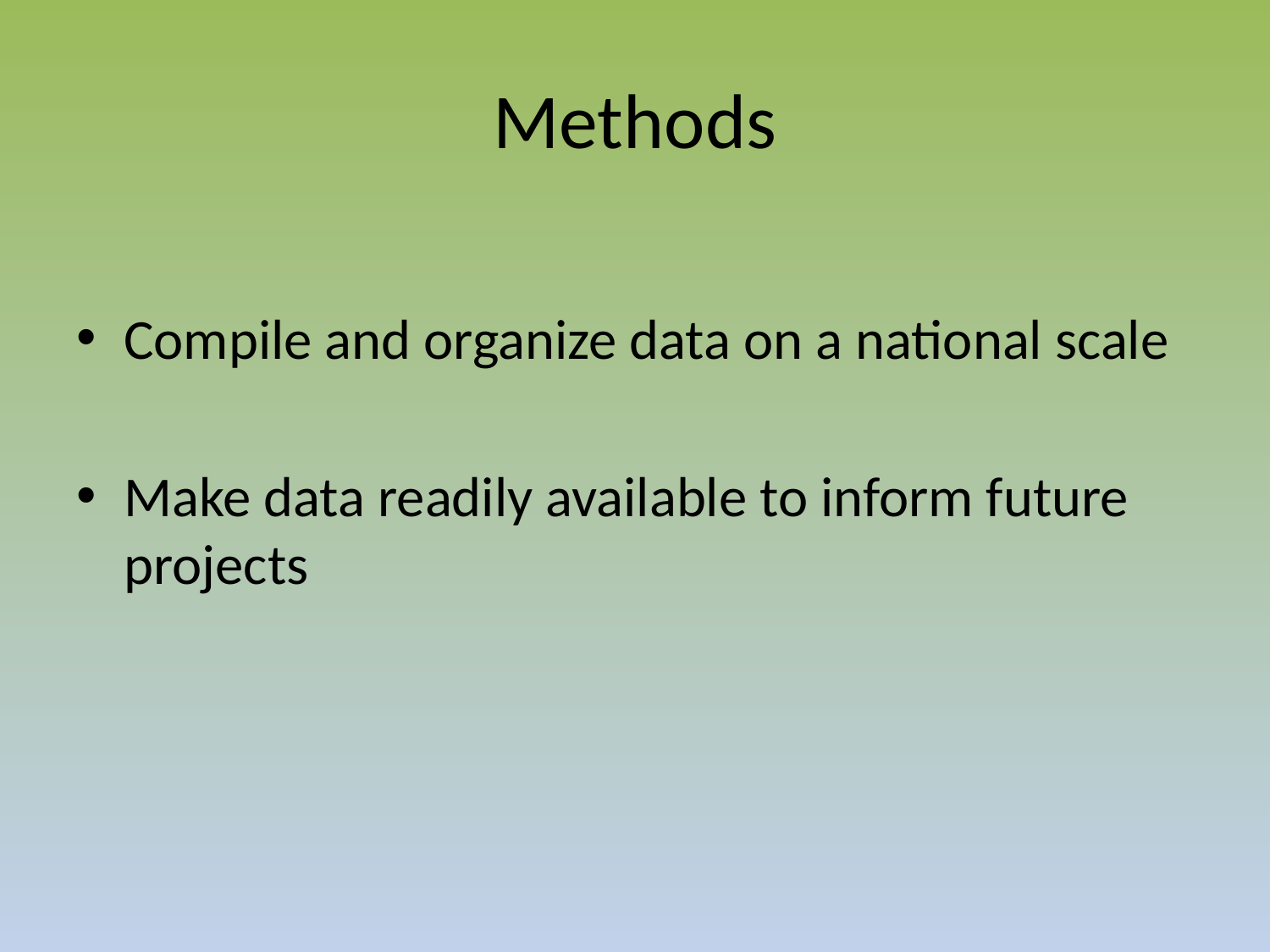

# Methods
Compile and organize data on a national scale

Make data readily available to inform future projects